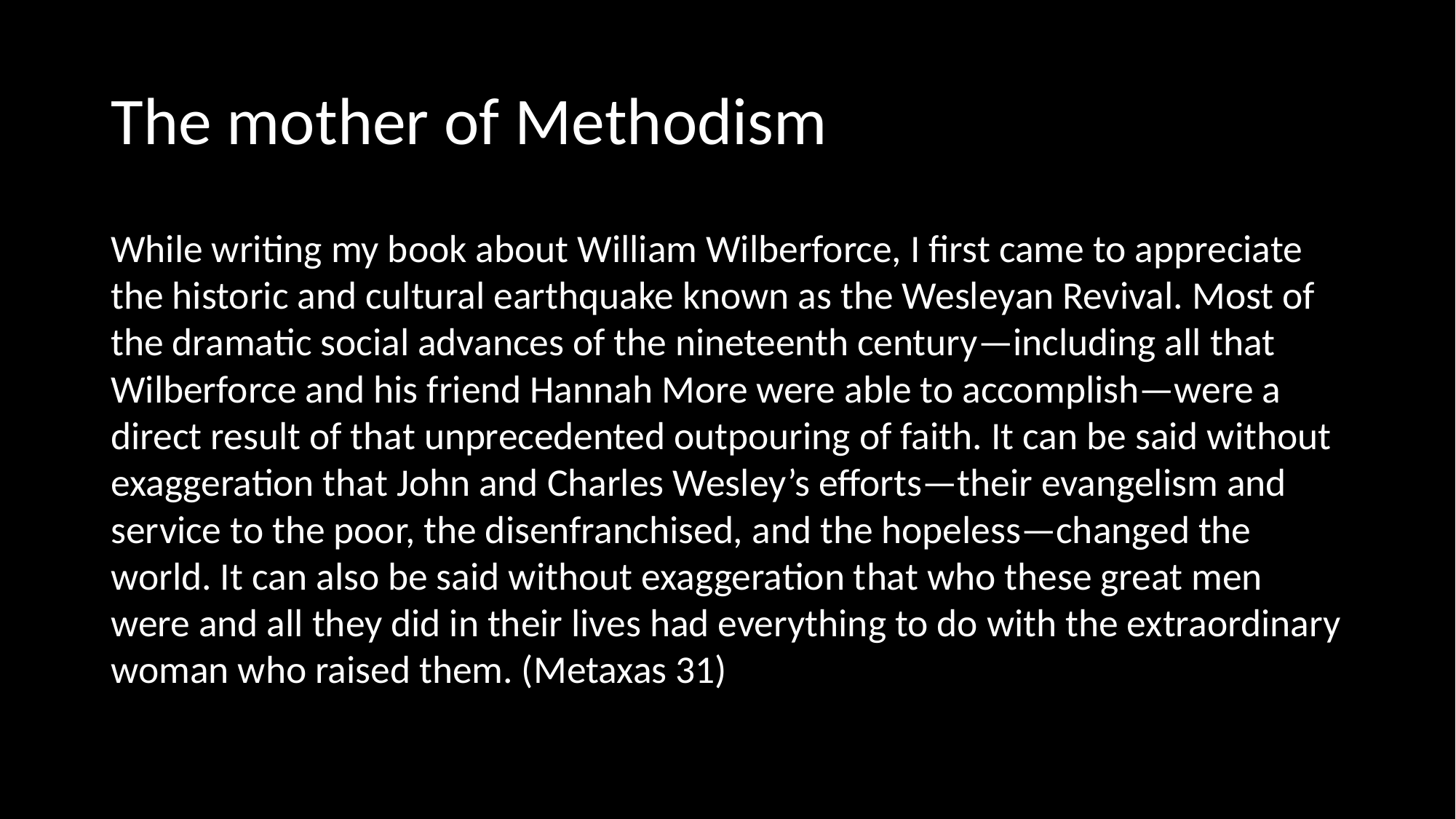

# The mother of Methodism
While writing my book about William Wilberforce, I first came to appreciate the historic and cultural earthquake known as the Wesleyan Revival. Most of the dramatic social advances of the nineteenth century—including all that Wilberforce and his friend Hannah More were able to accomplish—were a direct result of that unprecedented outpouring of faith. It can be said without exaggeration that John and Charles Wesley’s efforts—their evangelism and service to the poor, the disenfranchised, and the hopeless—changed the world. It can also be said without exaggeration that who these great men were and all they did in their lives had everything to do with the extraordinary woman who raised them. (Metaxas 31)